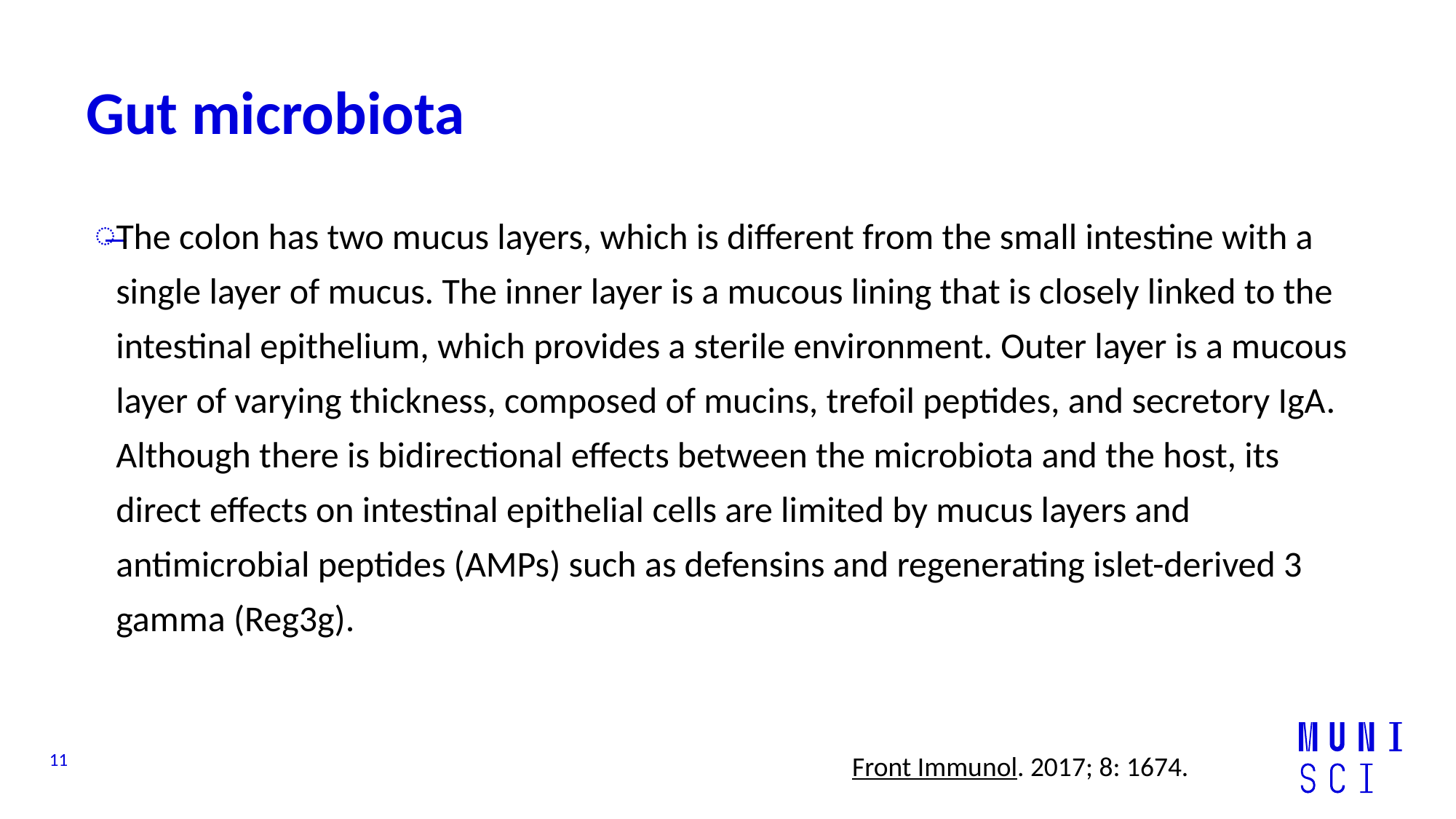

# Gut microbiota
The colon has two mucus layers, which is different from the small intestine with a single layer of mucus. The inner layer is a mucous lining that is closely linked to the intestinal epithelium, which provides a sterile environment. Outer layer is a mucous layer of varying thickness, composed of mucins, trefoil peptides, and secretory IgA. Although there is bidirectional effects between the microbiota and the host, its direct effects on intestinal epithelial cells are limited by mucus layers and antimicrobial peptides (AMPs) such as defensins and regenerating islet-derived 3 gamma (Reg3g).

Front Immunol. 2017; 8: 1674.
11